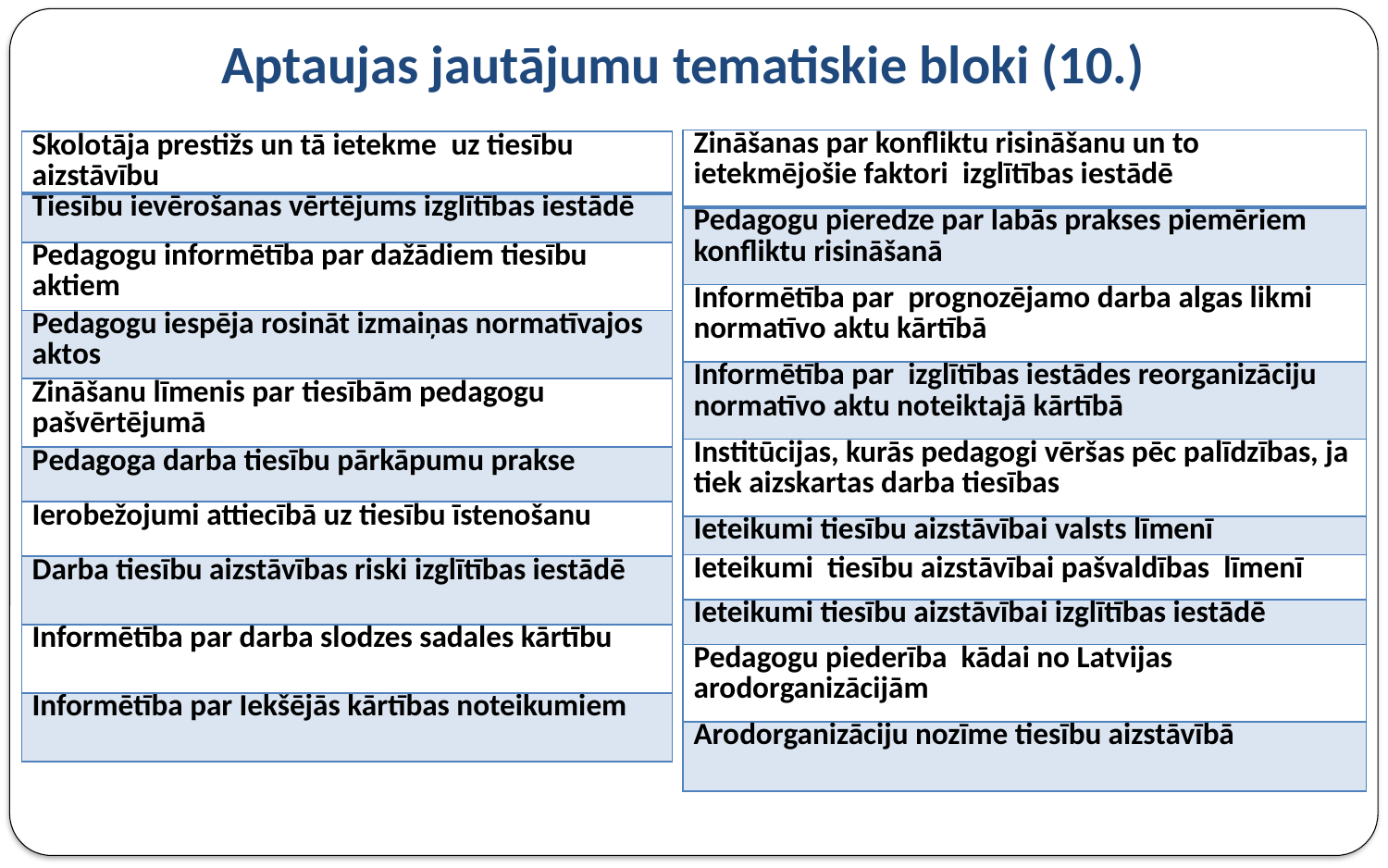

# Aptaujas jautājumu tematiskie bloki (10.)
| Zināšanas par konfliktu risināšanu un to ietekmējošie faktori izglītības iestādē |
| --- |
| Pedagogu pieredze par labās prakses piemēriem konfliktu risināšanā |
| Informētība par prognozējamo darba algas likmi normatīvo aktu kārtībā |
| Informētība par izglītības iestādes reorganizāciju normatīvo aktu noteiktajā kārtībā |
| Institūcijas, kurās pedagogi vēršas pēc palīdzības, ja tiek aizskartas darba tiesības |
| Ieteikumi tiesību aizstāvībai valsts līmenī |
| Ieteikumi tiesību aizstāvībai pašvaldības līmenī |
| Ieteikumi tiesību aizstāvībai izglītības iestādē |
| Pedagogu piederība kādai no Latvijas arodorganizācijām |
| Arodorganizāciju nozīme tiesību aizstāvībā |
| Skolotāja prestižs un tā ietekme uz tiesību aizstāvību |
| --- |
| Tiesību ievērošanas vērtējums izglītības iestādē |
| Pedagogu informētība par dažādiem tiesību aktiem |
| Pedagogu iespēja rosināt izmaiņas normatīvajos aktos |
| Zināšanu līmenis par tiesībām pedagogu pašvērtējumā |
| Pedagoga darba tiesību pārkāpumu prakse |
| Ierobežojumi attiecībā uz tiesību īstenošanu |
| Darba tiesību aizstāvības riski izglītības iestādē |
| Informētība par darba slodzes sadales kārtību |
| Informētība par Iekšējās kārtības noteikumiem |